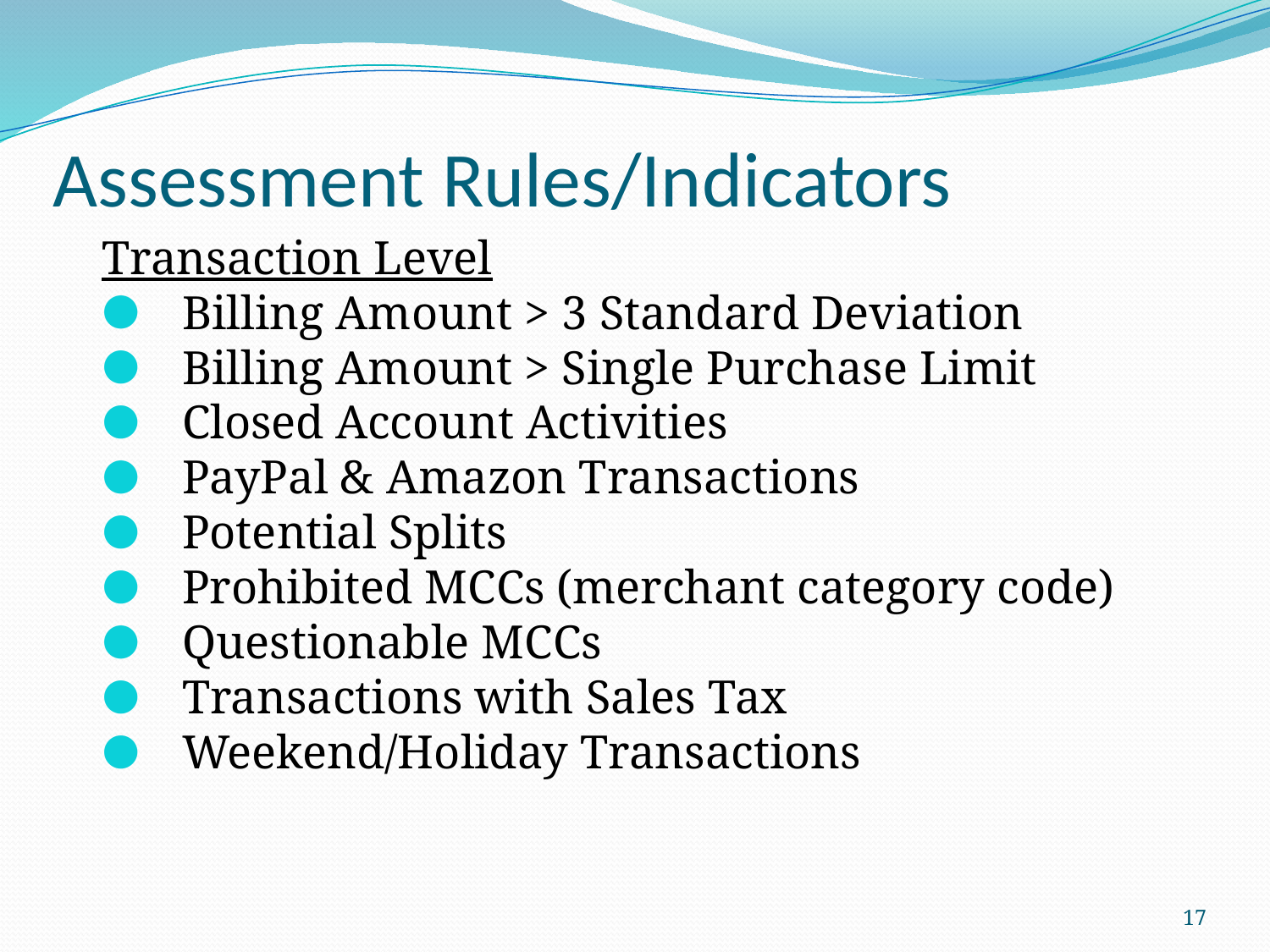

# Assessment Rules/Indicators
Transaction Level
Billing Amount > 3 Standard Deviation
Billing Amount > Single Purchase Limit
Closed Account Activities
PayPal & Amazon Transactions
Potential Splits
Prohibited MCCs (merchant category code)
Questionable MCCs
Transactions with Sales Tax
Weekend/Holiday Transactions
17